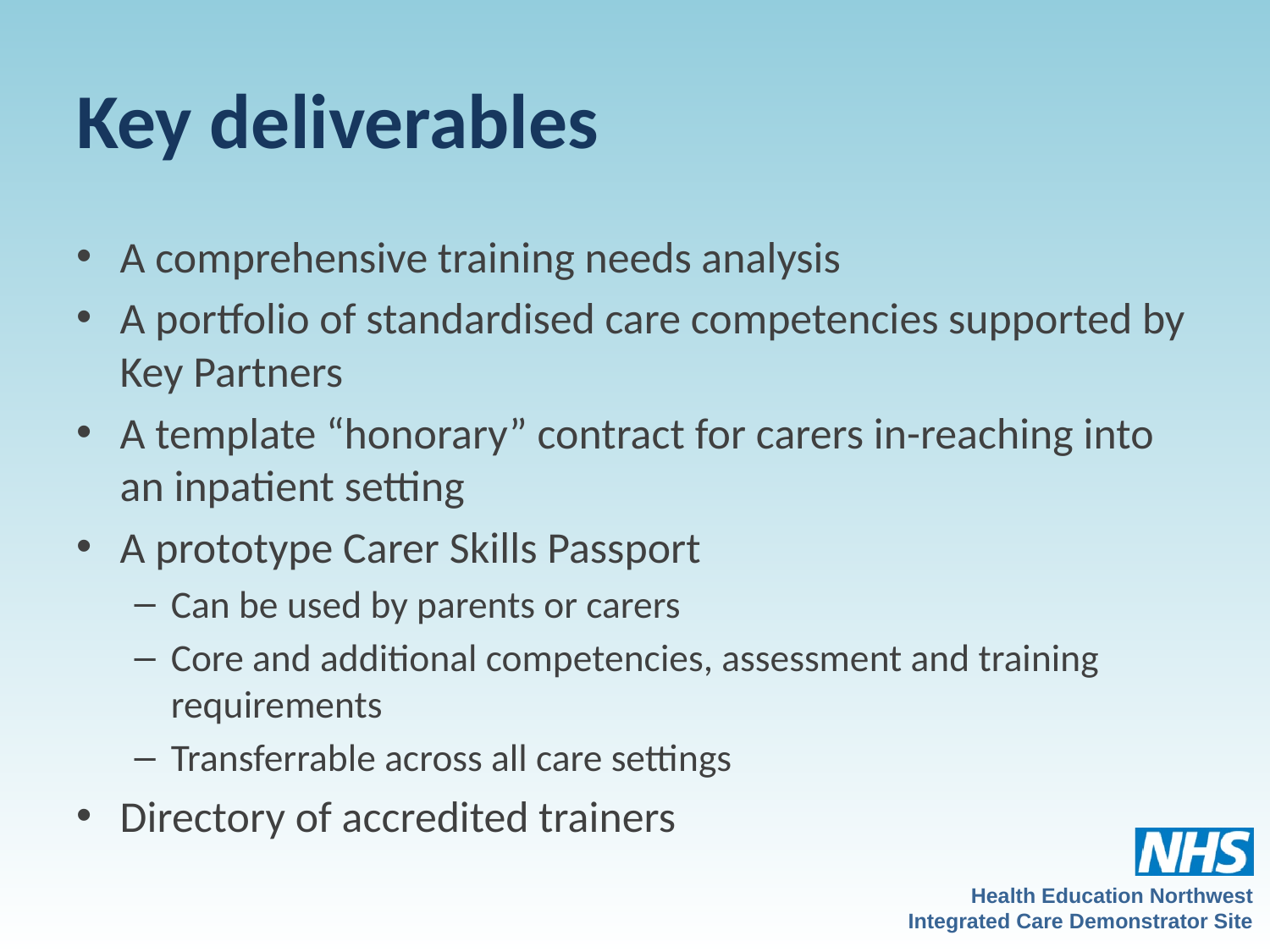

# Key deliverables
A comprehensive training needs analysis
A portfolio of standardised care competencies supported by Key Partners
A template “honorary” contract for carers in-reaching into an inpatient setting
A prototype Carer Skills Passport
Can be used by parents or carers
Core and additional competencies, assessment and training requirements
Transferrable across all care settings
Directory of accredited trainers